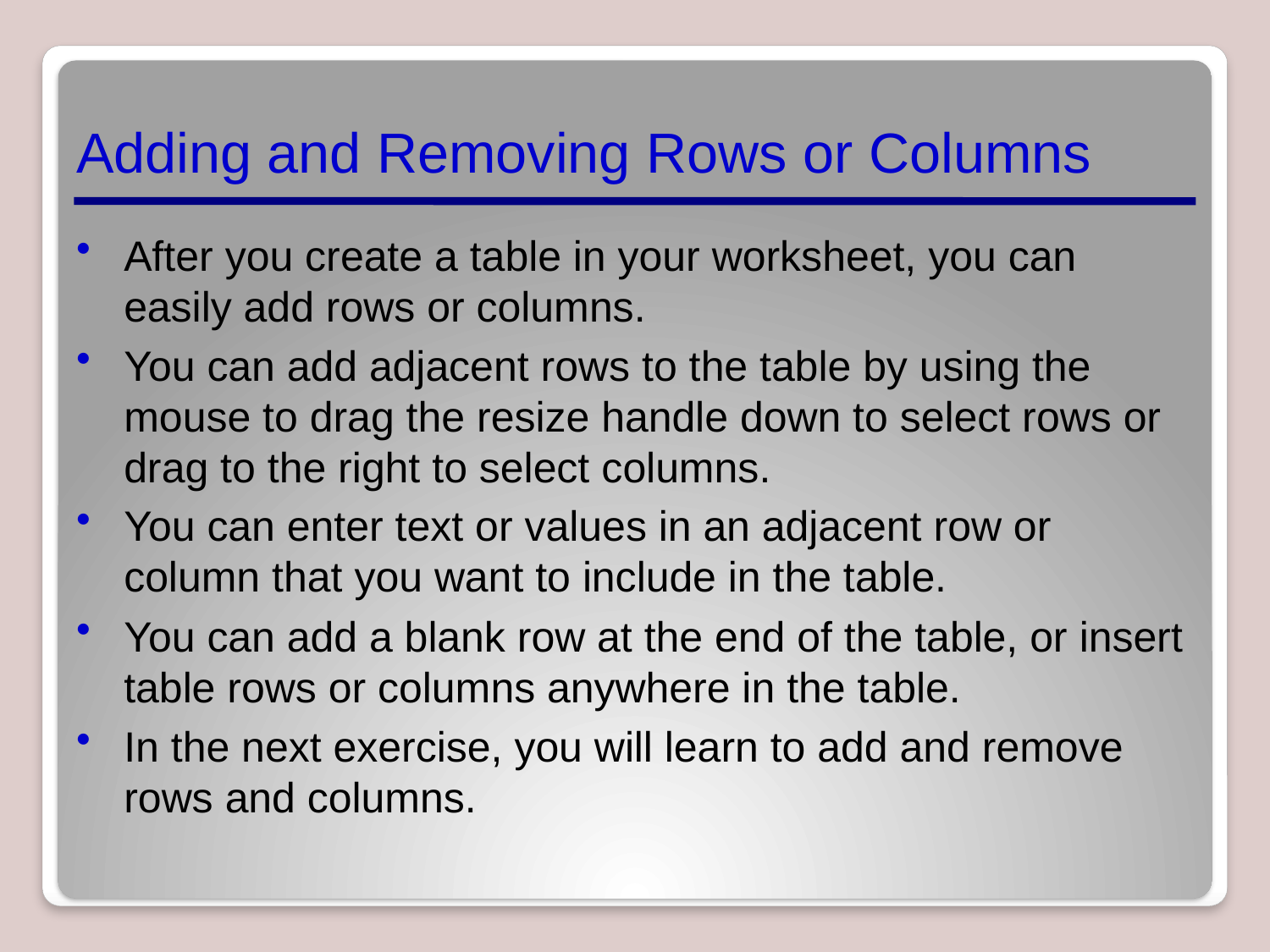

# Adding and Removing Rows or Columns
After you create a table in your worksheet, you can easily add rows or columns.
You can add adjacent rows to the table by using the mouse to drag the resize handle down to select rows or drag to the right to select columns.
You can enter text or values in an adjacent row or column that you want to include in the table.
You can add a blank row at the end of the table, or insert table rows or columns anywhere in the table.
In the next exercise, you will learn to add and remove rows and columns.